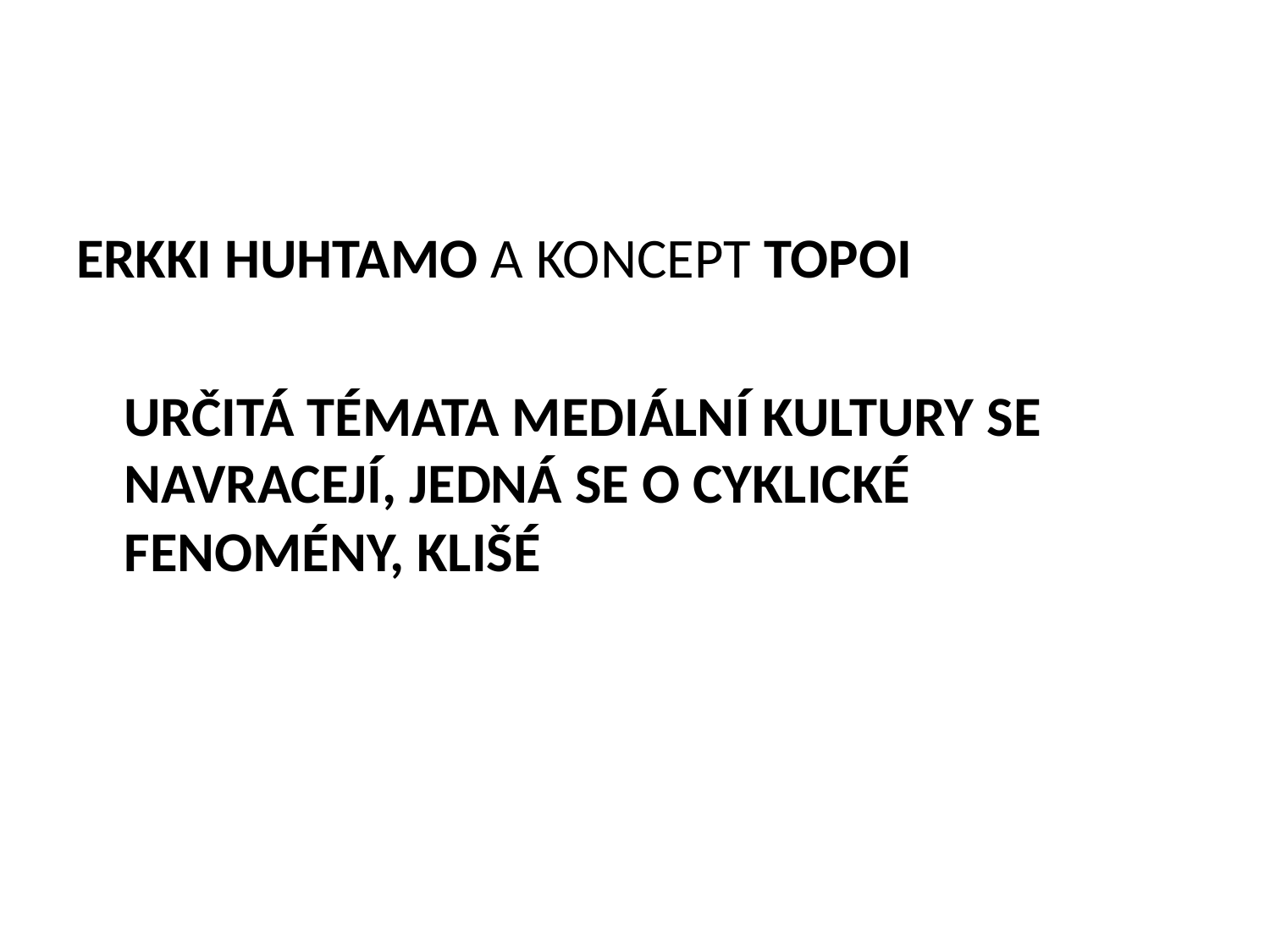

#

ERKKI HUHTAMO A KONCEPT TOPOI

	URČITÁ TÉMATA MEDIÁLNÍ KULTURY SE NAVRACEJÍ, JEDNÁ SE O CYKLICKÉ FENOMÉNY, KLIŠÉ